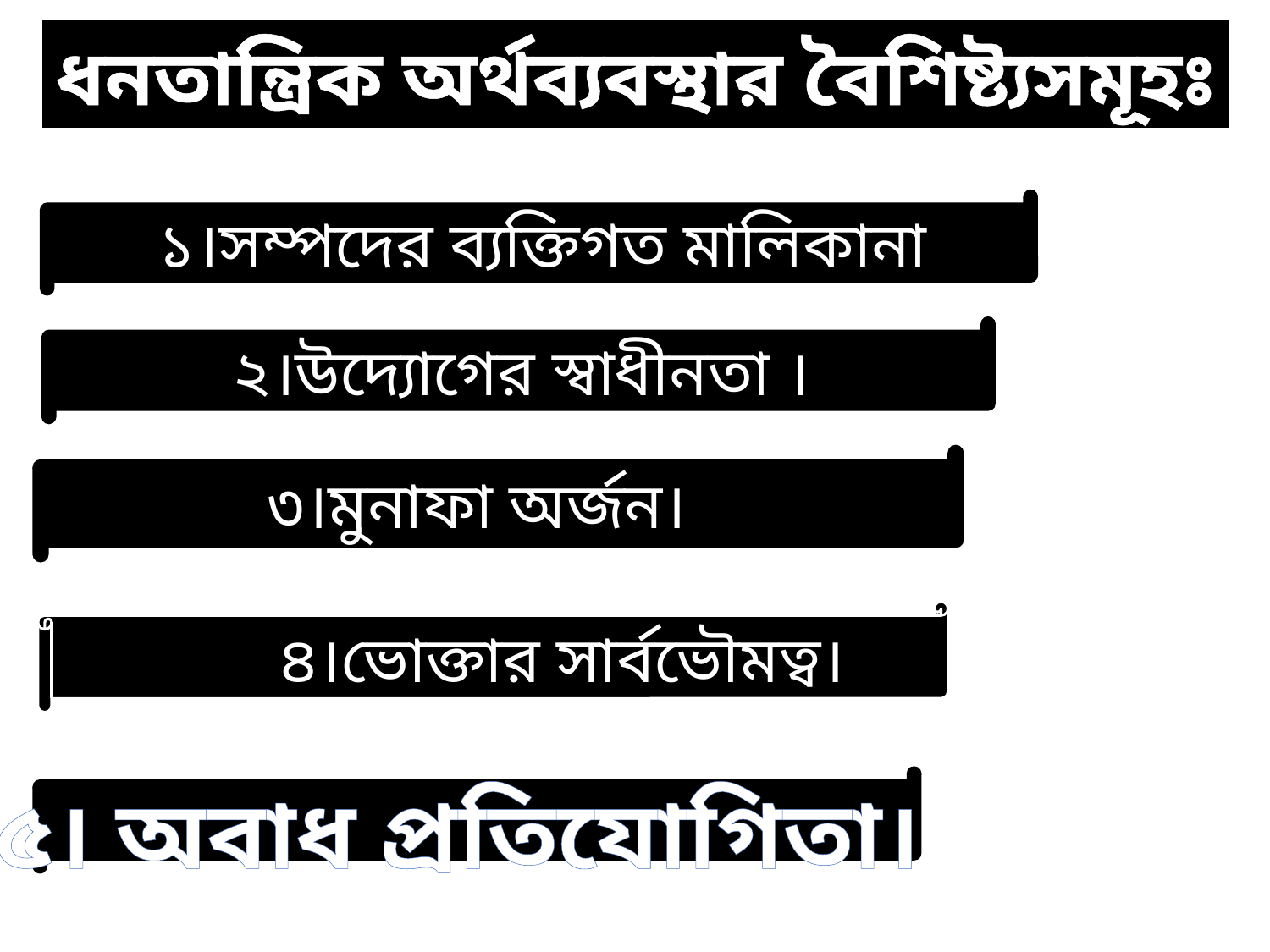

ধনতান্ত্রিক অর্থব্যবস্থার বৈশিষ্ট্যসমূহঃ
১।সম্পদের ব্যক্তিগত মালিকানা
২।উদ্যোগের স্বাধীনতা ।
৩।মুনাফা অর্জন।
        ৪।ভোক্তার সার্বভৌমত্ব।

৫। অবাধ প্রতিযোগিতা।